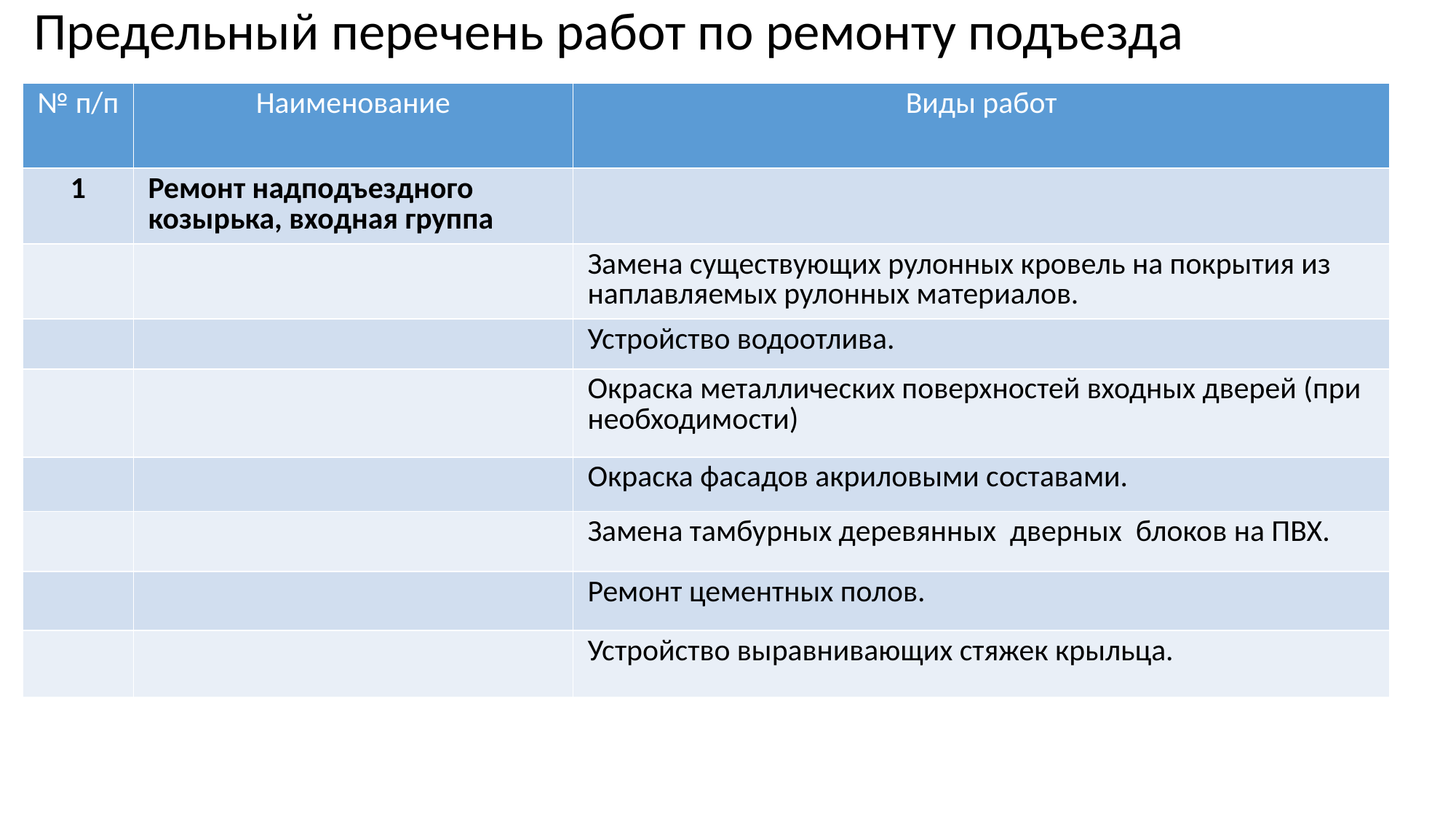

# Предельный перечень работ по ремонту подъезда
| № п/п | Наименование | Виды работ |
| --- | --- | --- |
| 1 | Ремонт надподъездного козырька, входная группа |  |
|  |  | Замена существующих рулонных кровель на покрытия из наплавляемых рулонных материалов. |
|  |  | Устройство водоотлива. |
|  |  | Окраска металлических поверхностей входных дверей (при необходимости) |
|  |  | Окраска фасадов акриловыми составами. |
|  |  | Замена тамбурных деревянных дверных блоков на ПВХ. |
|  |  | Ремонт цементных полов. |
|  |  | Устройство выравнивающих стяжек крыльца. |